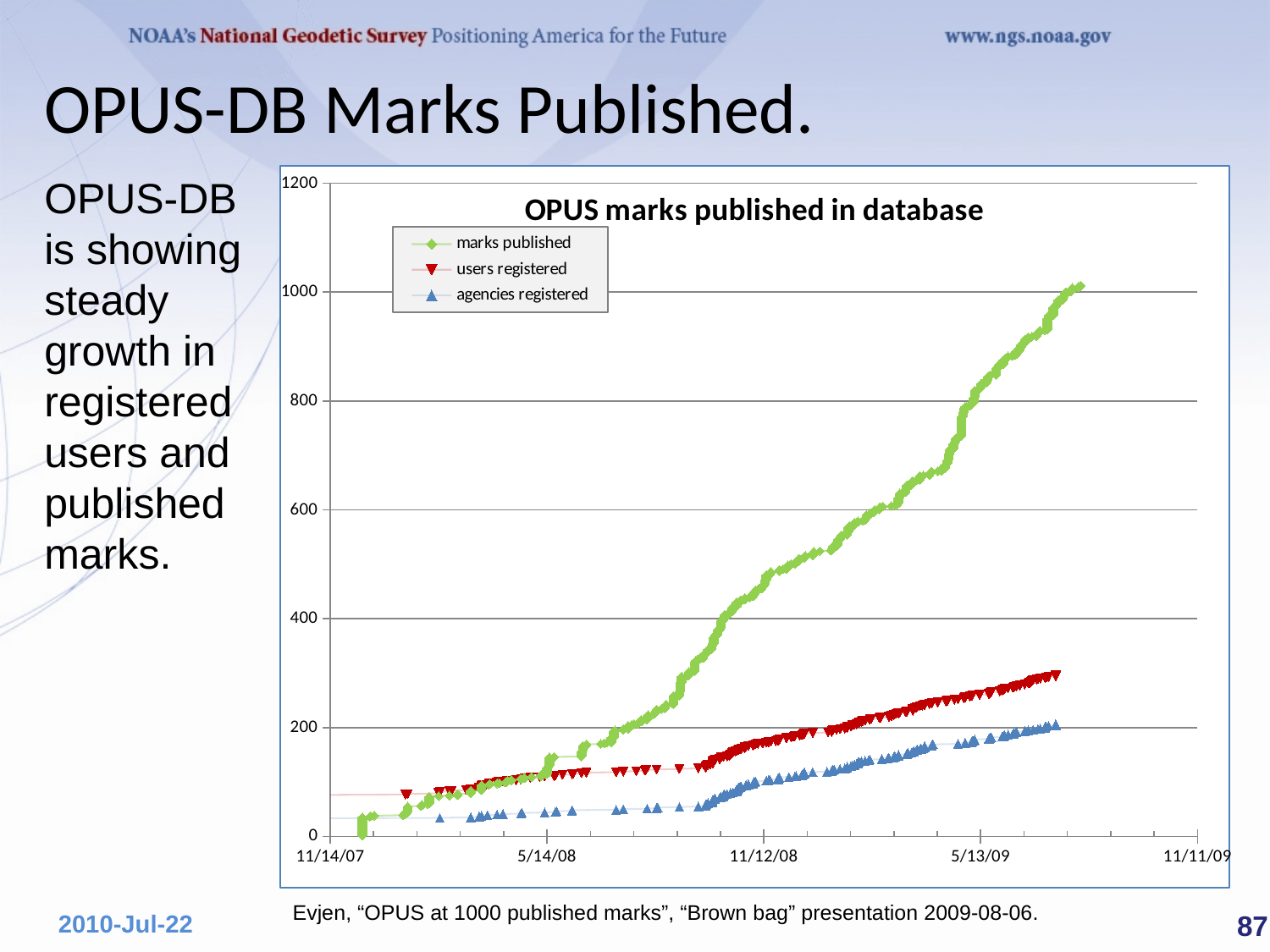

# OPUS-DB Marks Published.

### Chart: OPUS marks published in database

| Category |  |  |  |
|---|---|---|---|
OPUS-DB
is showing steady growth in registered users and published marks.
Evjen, “OPUS at 1000 published marks”, “Brown bag” presentation 2009-08-06.

 87

2010-Jul-22